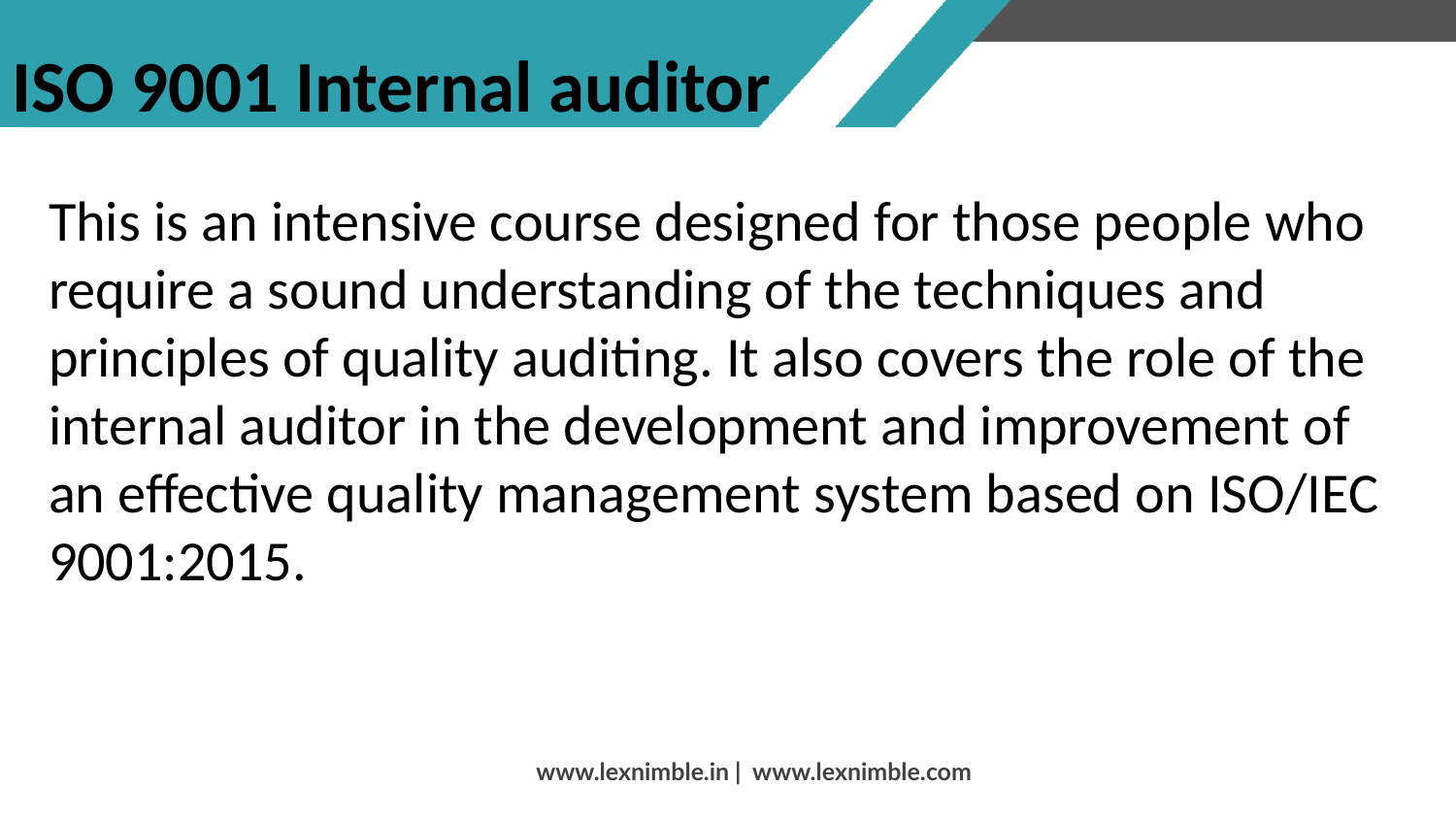

# ISO 9001 Internal auditor
This is an intensive course designed for those people who require a sound understanding of the techniques and principles of quality auditing. It also covers the role of the internal auditor in the development and improvement of an effective quality management system based on ISO/IEC 9001:2015.